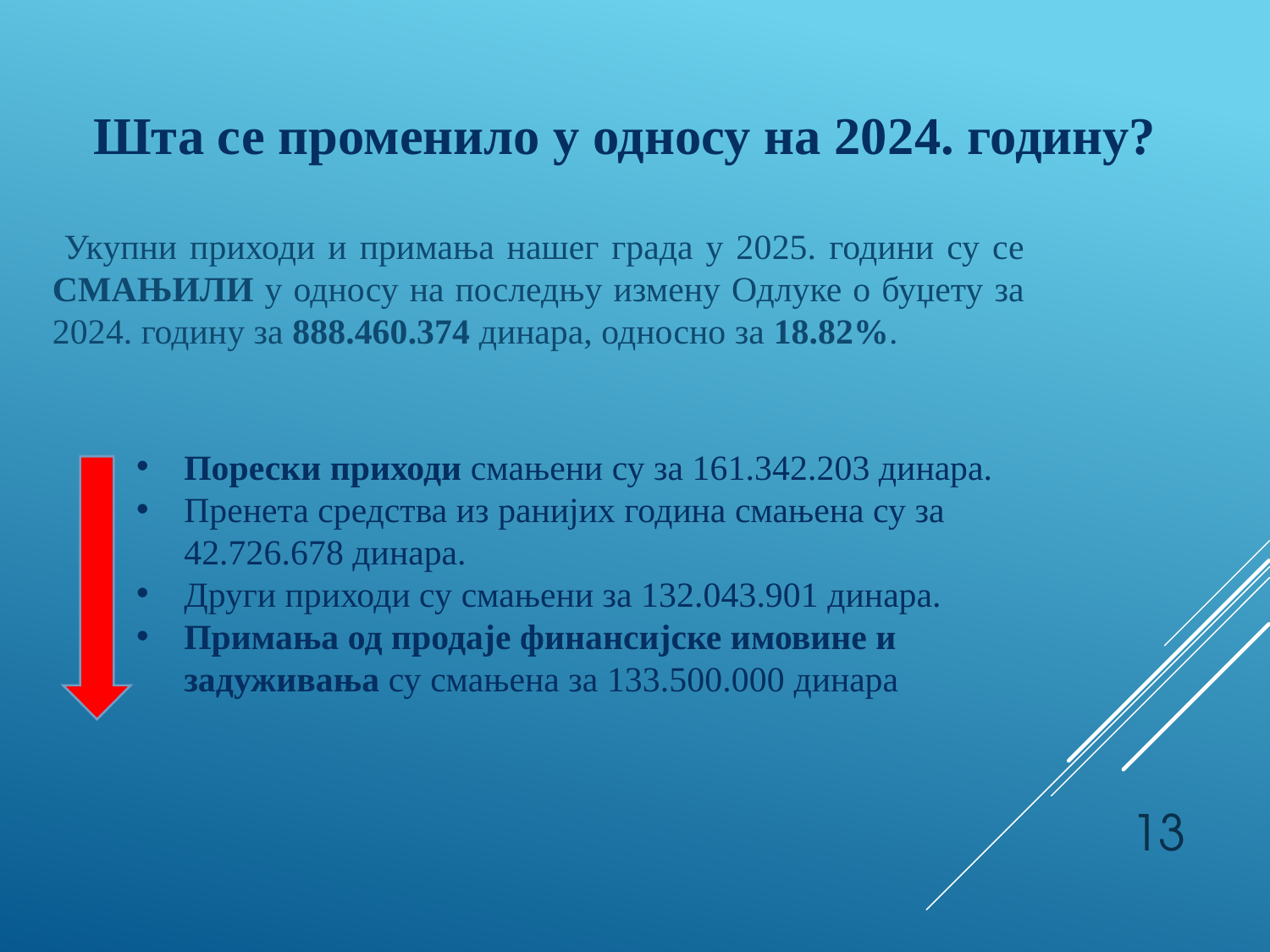

Шта се променило у односу на 2024. годину?
    Укупни приходи и примања нашег града у 2025. години су се СМАЊИЛИ у односу на последњу измену Одлуке о буџету за 2024. годину за 888.460.374 динара, односно за 18.82%.

Порески приходи смањени су за 161.342.203 динара.
Пренета средства из ранијих година смањена су за 42.726.678 динара.
Други приходи су смањени за 132.043.901 динара.
Примања од продаје финансијске имовине и задуживања су смањена за 133.500.000 динара

13